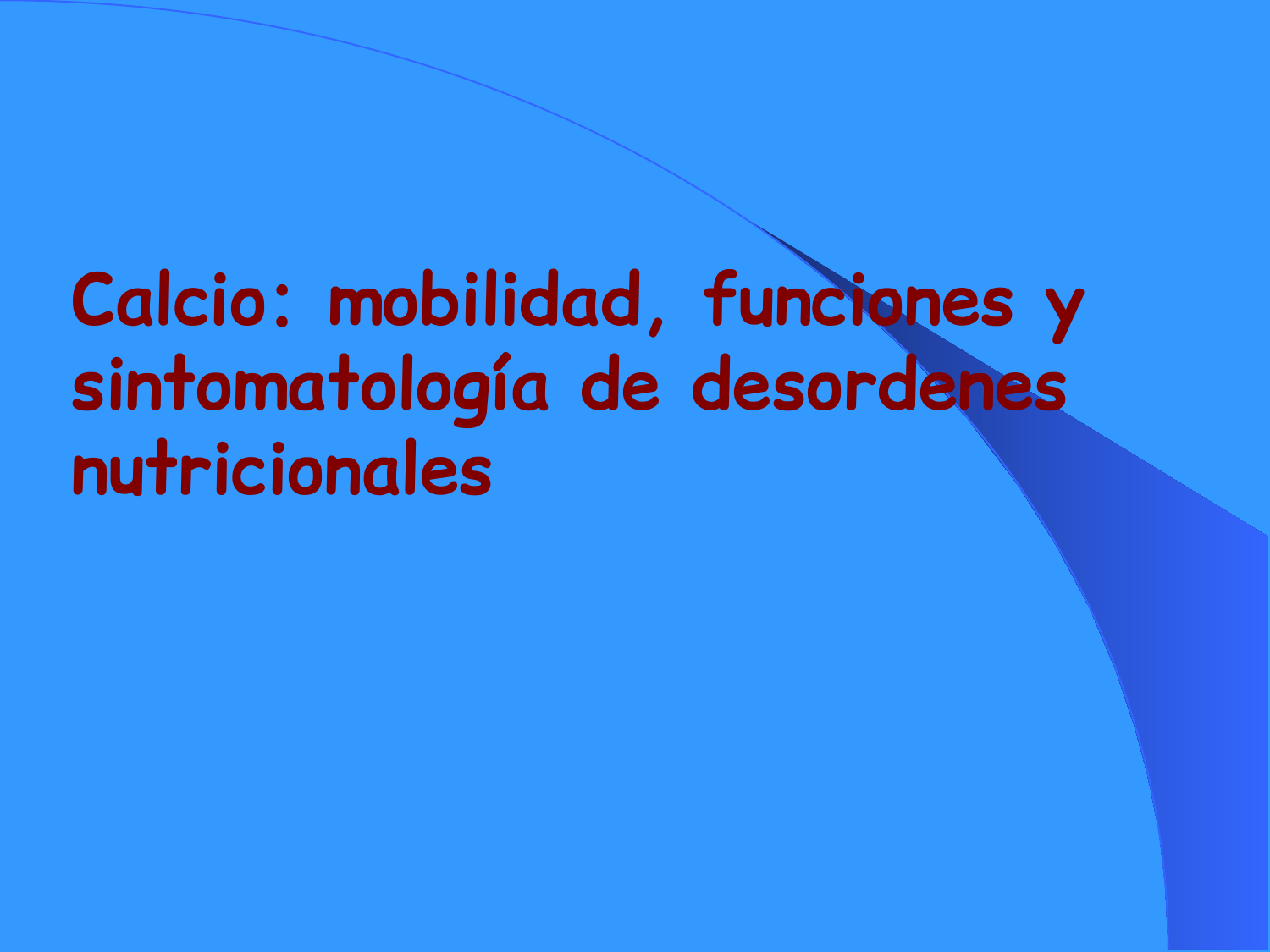

Calcio: mobilidad, funciones y sintomatología de desordenes nutricionales